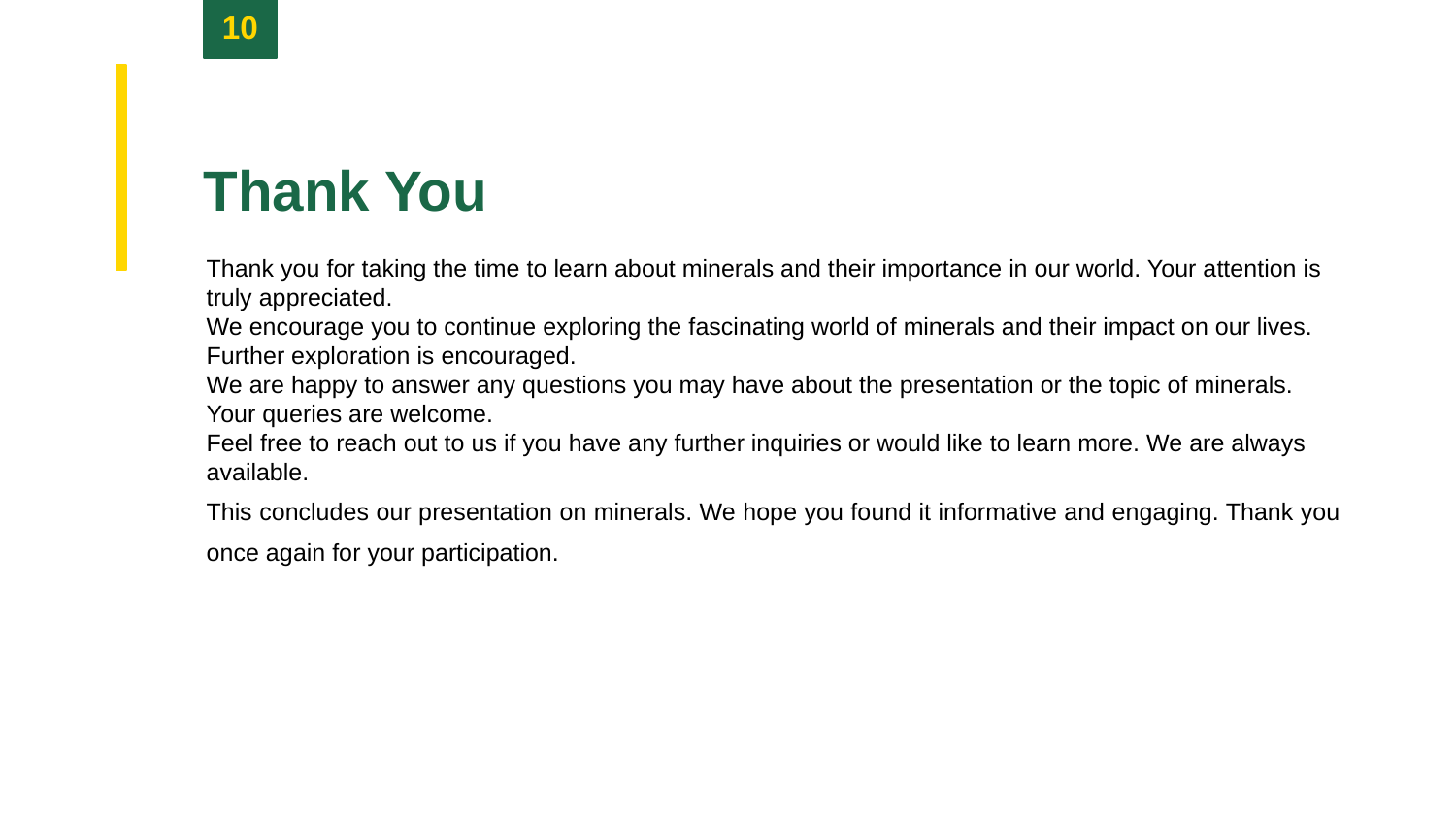

10

Thank You
Thank you for taking the time to learn about minerals and their importance in our world. Your attention is truly appreciated.
We encourage you to continue exploring the fascinating world of minerals and their impact on our lives. Further exploration is encouraged.
We are happy to answer any questions you may have about the presentation or the topic of minerals. Your queries are welcome.
Feel free to reach out to us if you have any further inquiries or would like to learn more. We are always available.
This concludes our presentation on minerals. We hope you found it informative and engaging. Thank you once again for your participation.